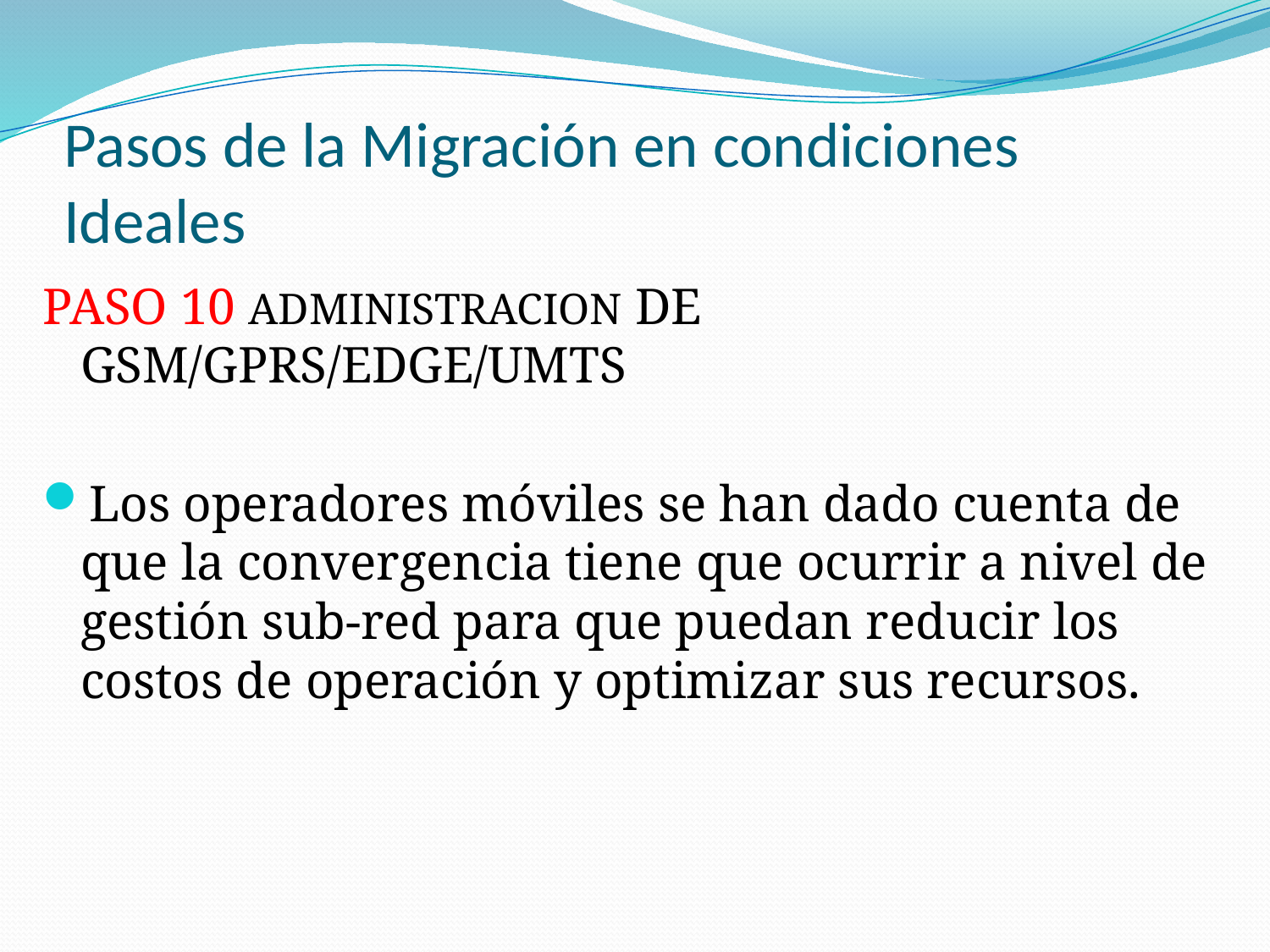

# Pasos de la Migración en condiciones Ideales
PASO 10 ADMINISTRACION DE GSM/GPRS/EDGE/UMTS

Los operadores móviles se han dado cuenta de que la convergencia tiene que ocurrir a nivel de gestión sub-red para que puedan reducir los costos de operación y optimizar sus recursos.